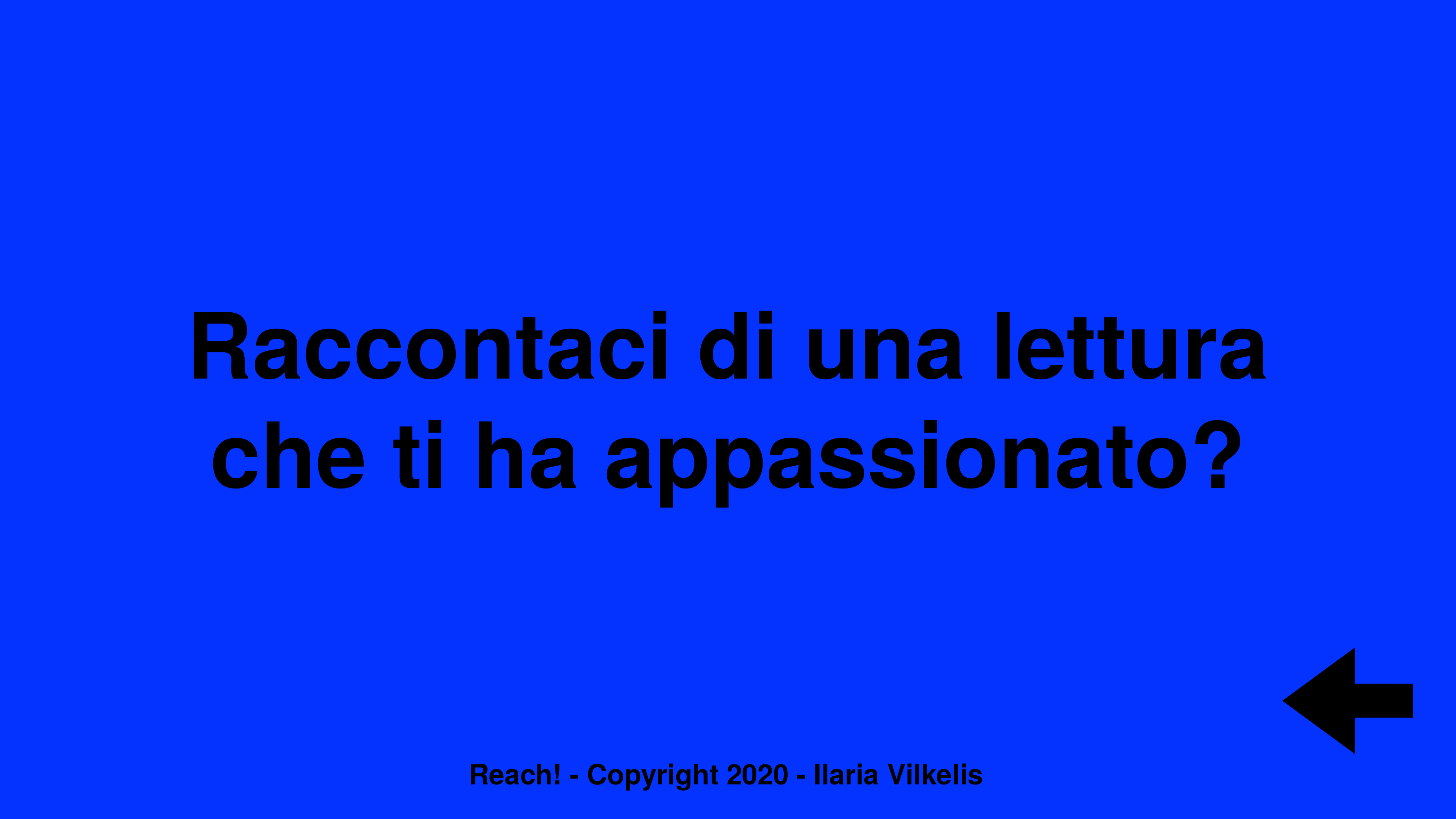

Raccontaci di una lettura che ti ha appassionato?